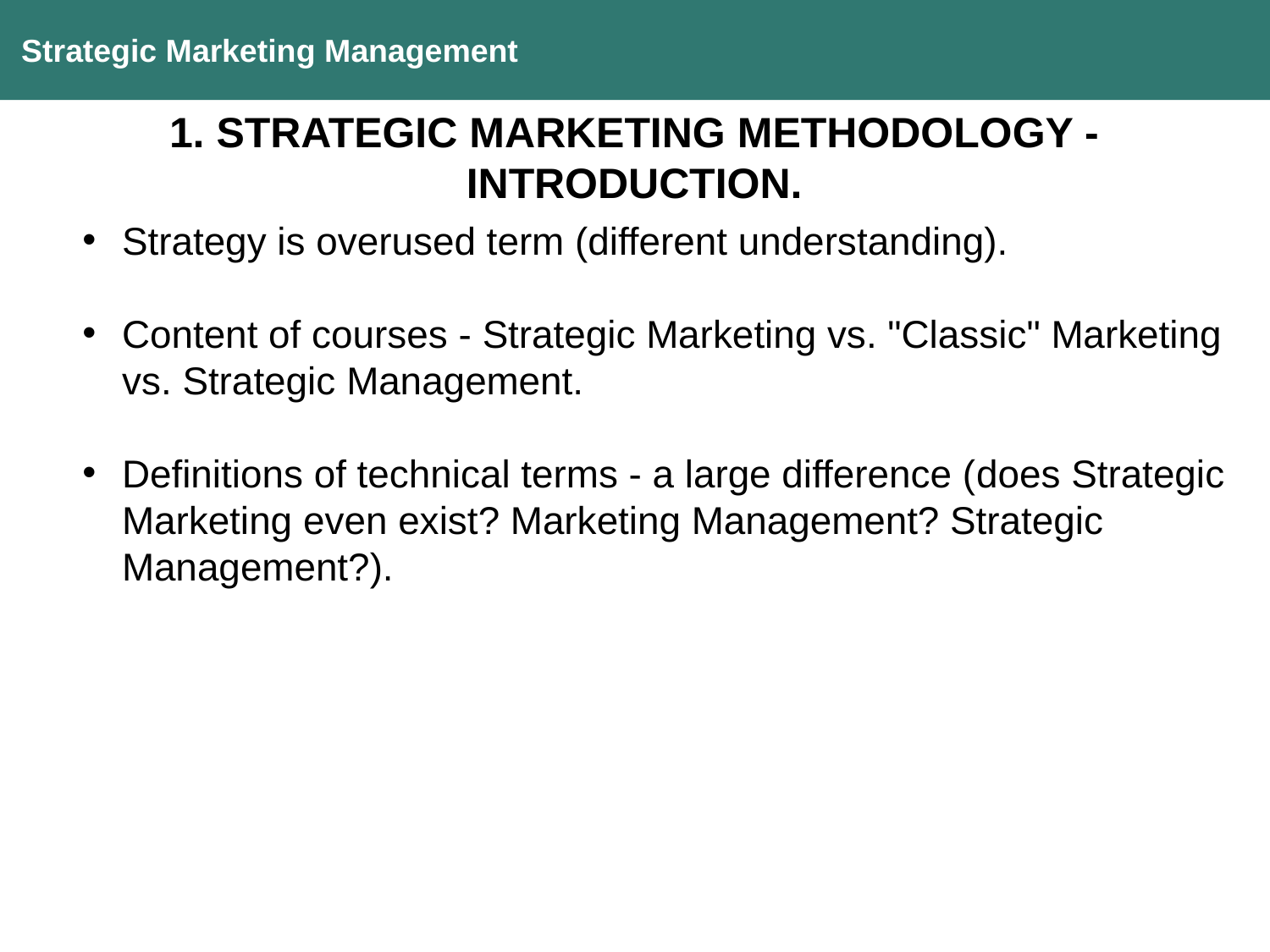

Strategic Marketing Management
1. STRATEGIC MARKETING METHODOLOGY - INTRODUCTION.
Strategy is overused term (different understanding).

Content of courses - Strategic Marketing vs. "Classic" Marketing vs. Strategic Management.

Definitions of technical terms - a large difference (does Strategic Marketing even exist? Marketing Management? Strategic Management?).